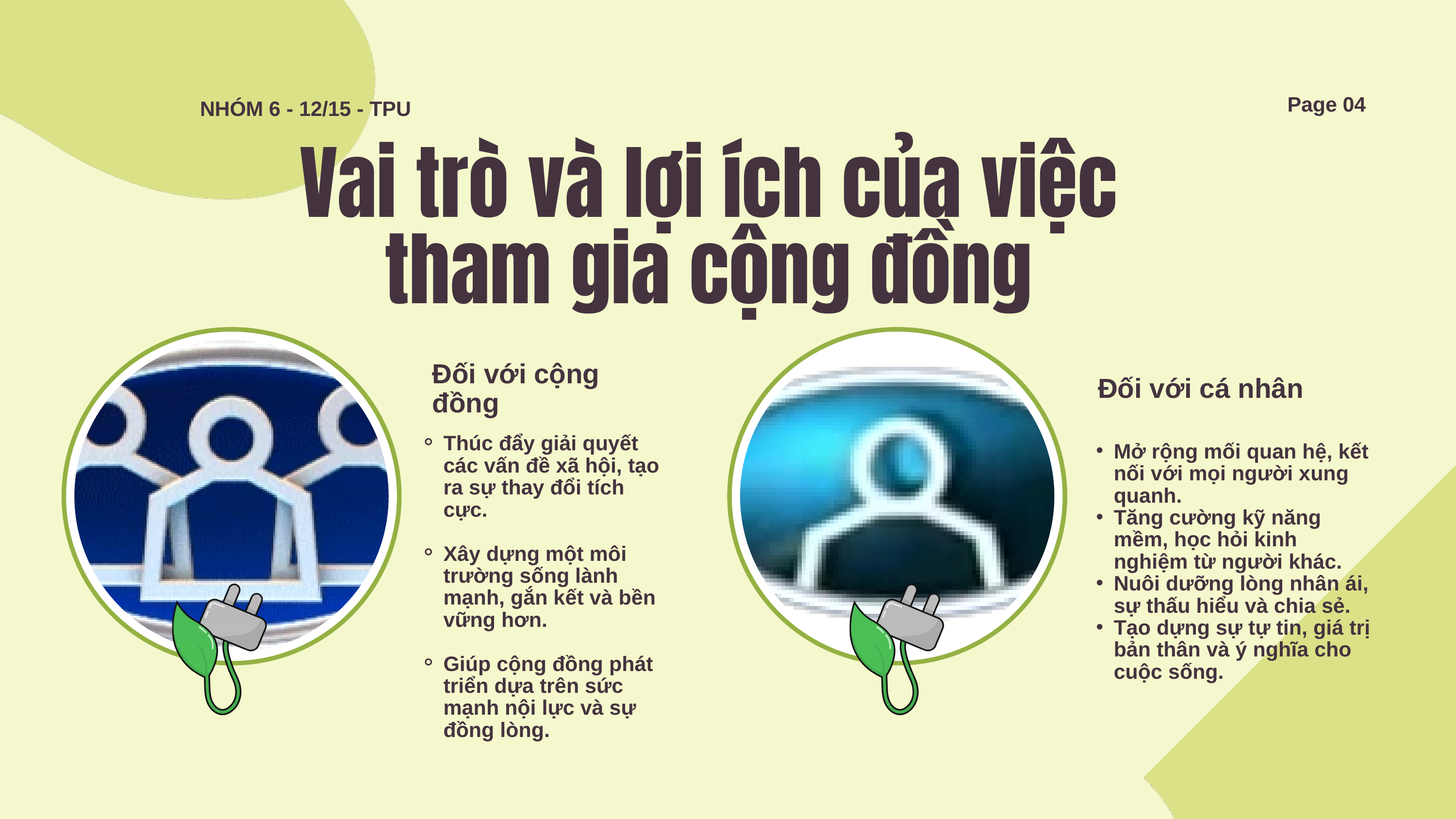

Page 04
NHÓM 6 - 12/15 - TPU
Vai trò và lợi ích của việc tham gia cộng đồng

Đối với cộng đồng
Đối với cá nhân
Thúc đẩy giải quyết các vấn đề xã hội, tạo ra sự thay đổi tích cực.

Xây dựng một môi trường sống lành mạnh, gắn kết và bền vững hơn.

Giúp cộng đồng phát triển dựa trên sức mạnh nội lực và sự đồng lòng.

Mở rộng mối quan hệ, kết nối với mọi người xung quanh.
Tăng cường kỹ năng mềm, học hỏi kinh nghiệm từ người khác.
Nuôi dưỡng lòng nhân ái, sự thấu hiểu và chia sẻ.
Tạo dựng sự tự tin, giá trị bản thân và ý nghĩa cho cuộc sống.